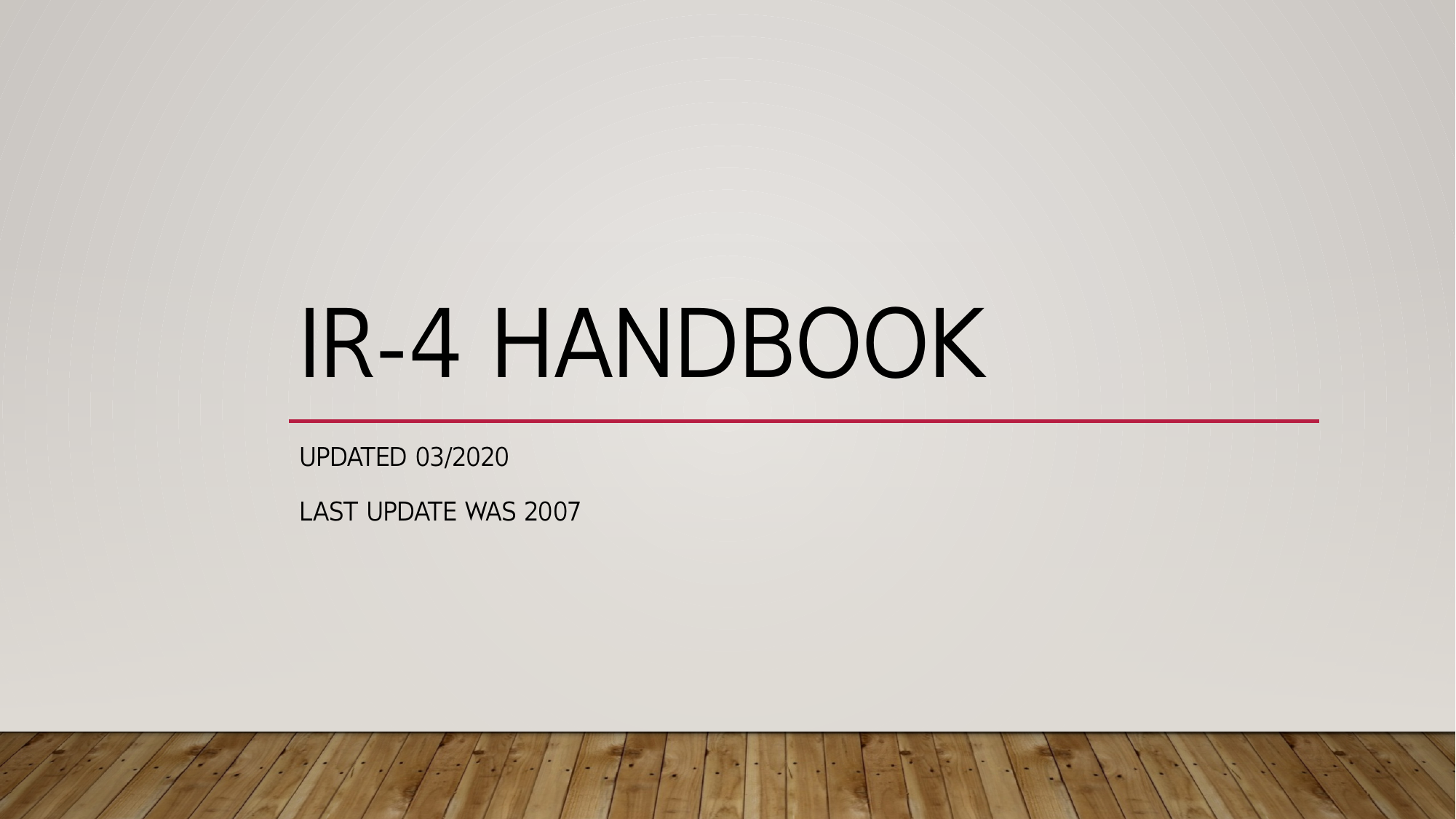

# IR-4 Handbook
UPDATED 03/2020
Last update was 2007